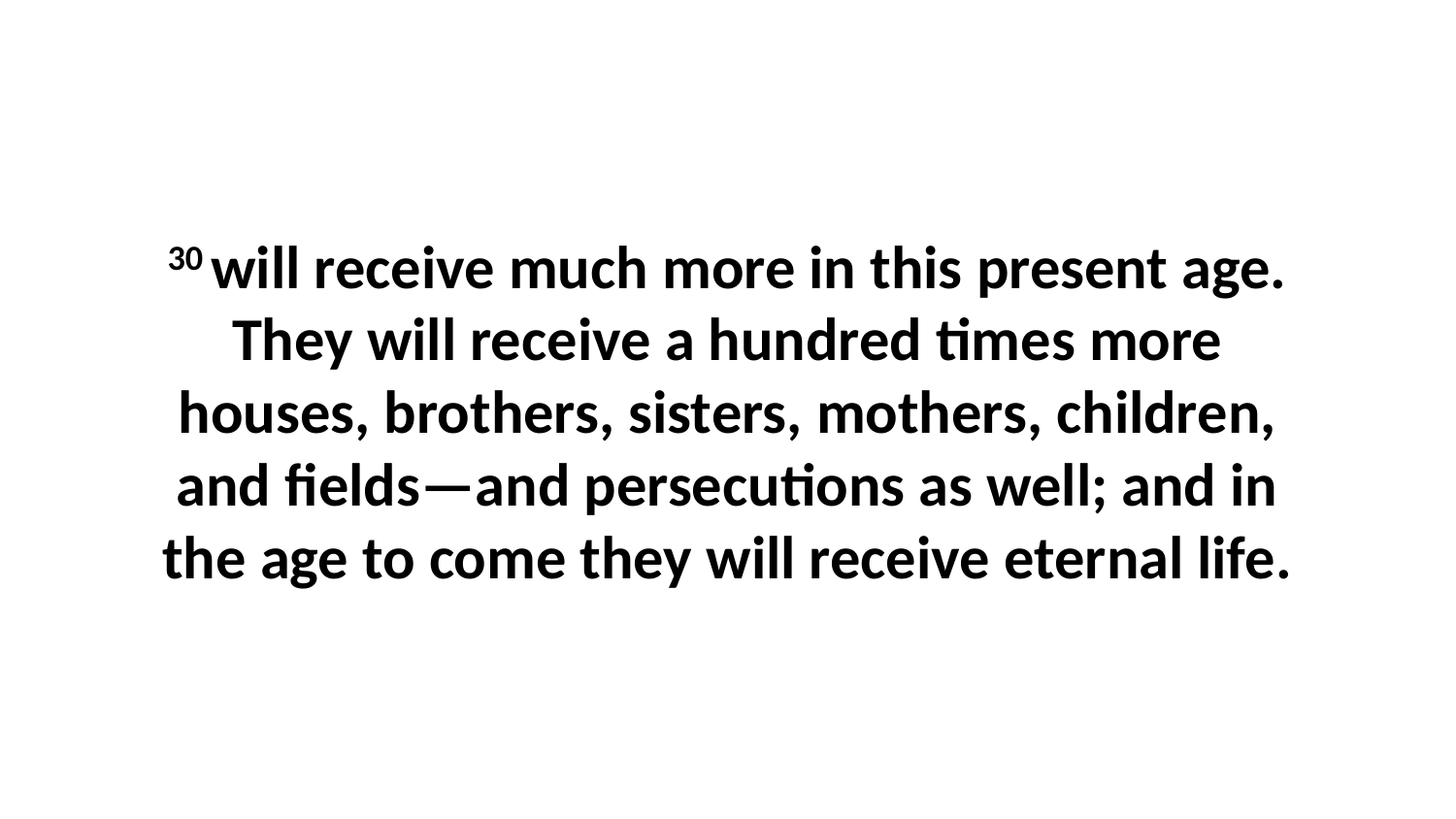

30 will receive much more in this present age. They will receive a hundred times more houses, brothers, sisters, mothers, children, and fields—and persecutions as well; and in the age to come they will receive eternal life.